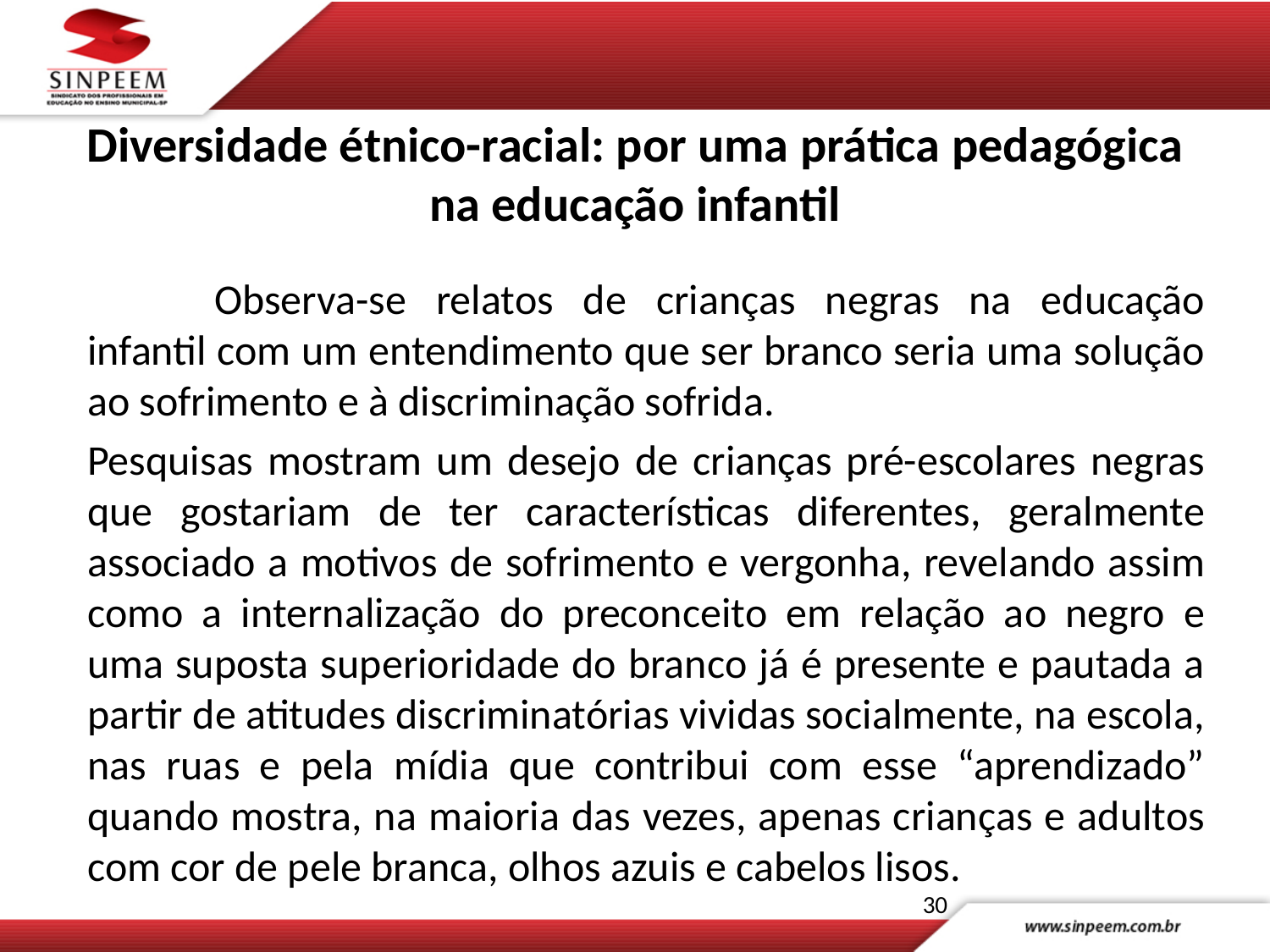

# Diversidade étnico-racial: por uma prática pedagógica na educação infantil
	Observa-se relatos de crianças negras na educação infantil com um entendimento que ser branco seria uma solução ao sofrimento e à discriminação sofrida.
Pesquisas mostram um desejo de crianças pré-escolares negras que gostariam de ter características diferentes, geralmente associado a motivos de sofrimento e vergonha, revelando assim como a internalização do preconceito em relação ao negro e uma suposta superioridade do branco já é presente e pautada a partir de atitudes discriminatórias vividas socialmente, na escola, nas ruas e pela mídia que contribui com esse “aprendizado” quando mostra, na maioria das vezes, apenas crianças e adultos com cor de pele branca, olhos azuis e cabelos lisos.
30